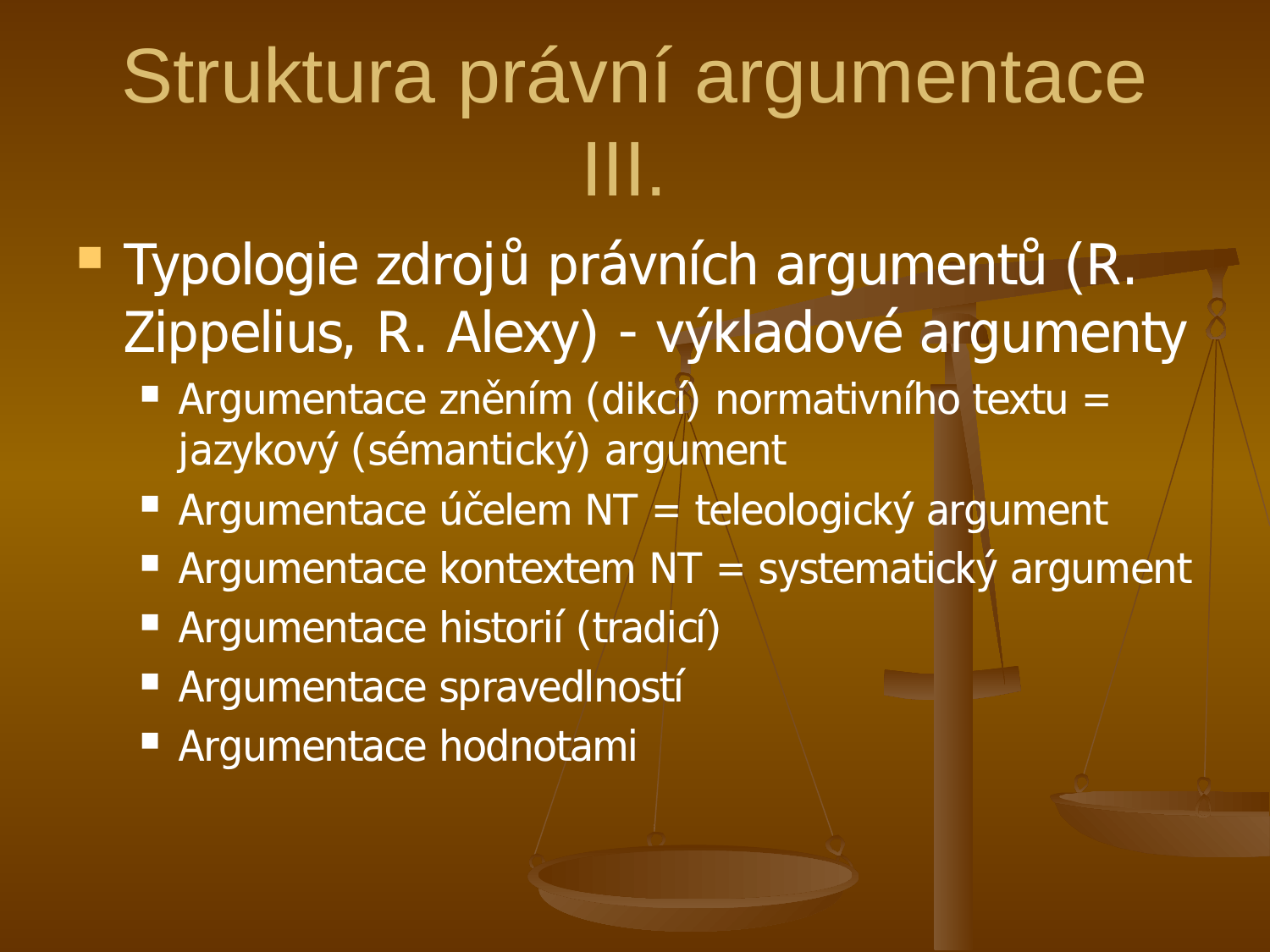

# Struktura právní argumentace III.
Typologie zdrojů právních argumentů (R. Zippelius, R. Alexy) - výkladové argumenty
Argumentace zněním (dikcí) normativního textu = jazykový (sémantický) argument
Argumentace účelem NT = teleologický argument
Argumentace kontextem NT = systematický argument
Argumentace historií (tradicí)
Argumentace spravedlností
Argumentace hodnotami